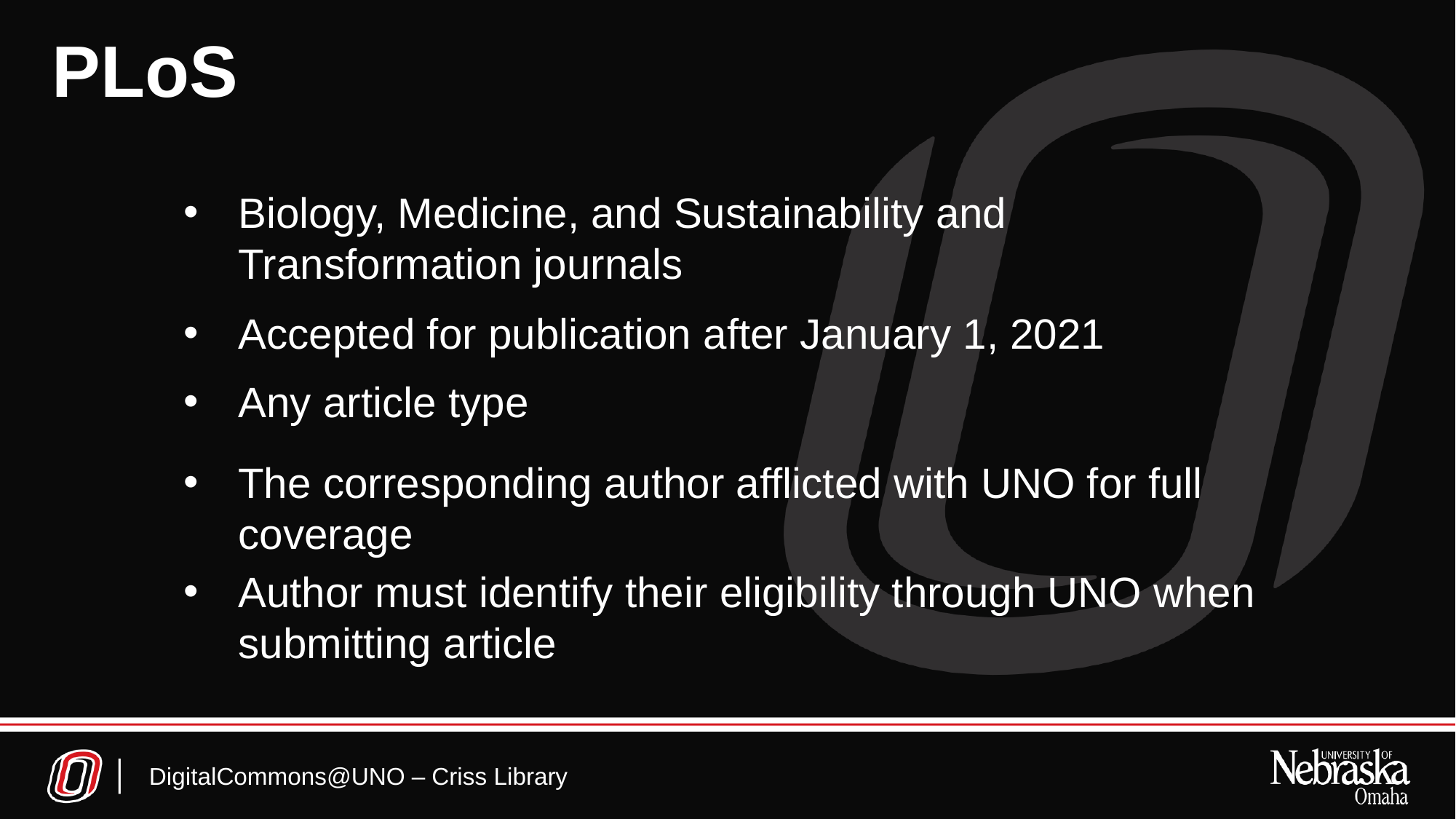

# PLoS
Biology, Medicine, and Sustainability and Transformation journals
Accepted for publication after January 1, 2021
Any article type
The corresponding author afflicted with UNO for full coverage
Author must identify their eligibility through UNO when submitting article
DigitalCommons@UNO – Criss Library